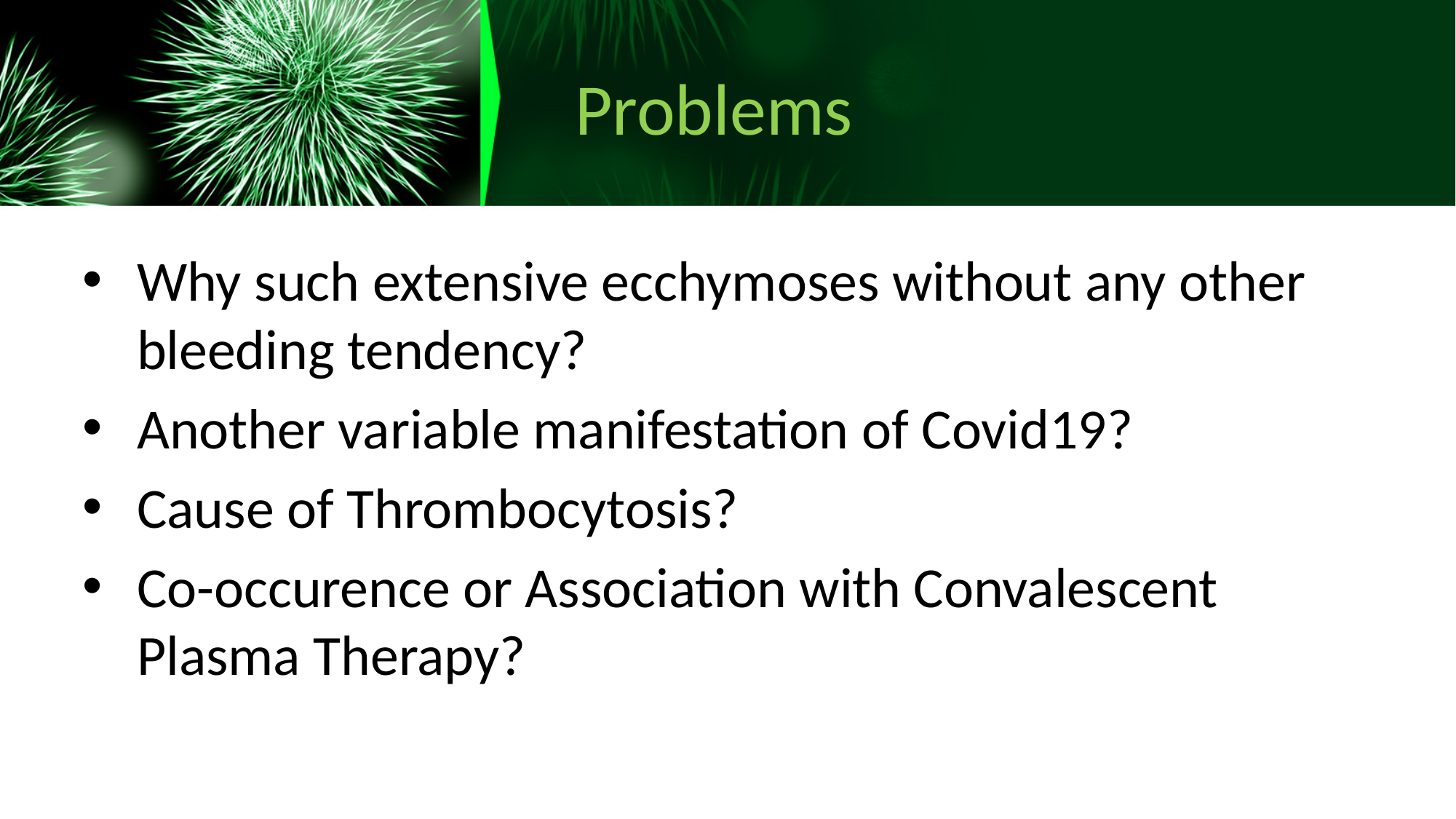

# Problems
Why such extensive ecchymoses without any other bleeding tendency?
Another variable manifestation of Covid19?
Cause of Thrombocytosis?
Co-occurence or Association with Convalescent Plasma Therapy?